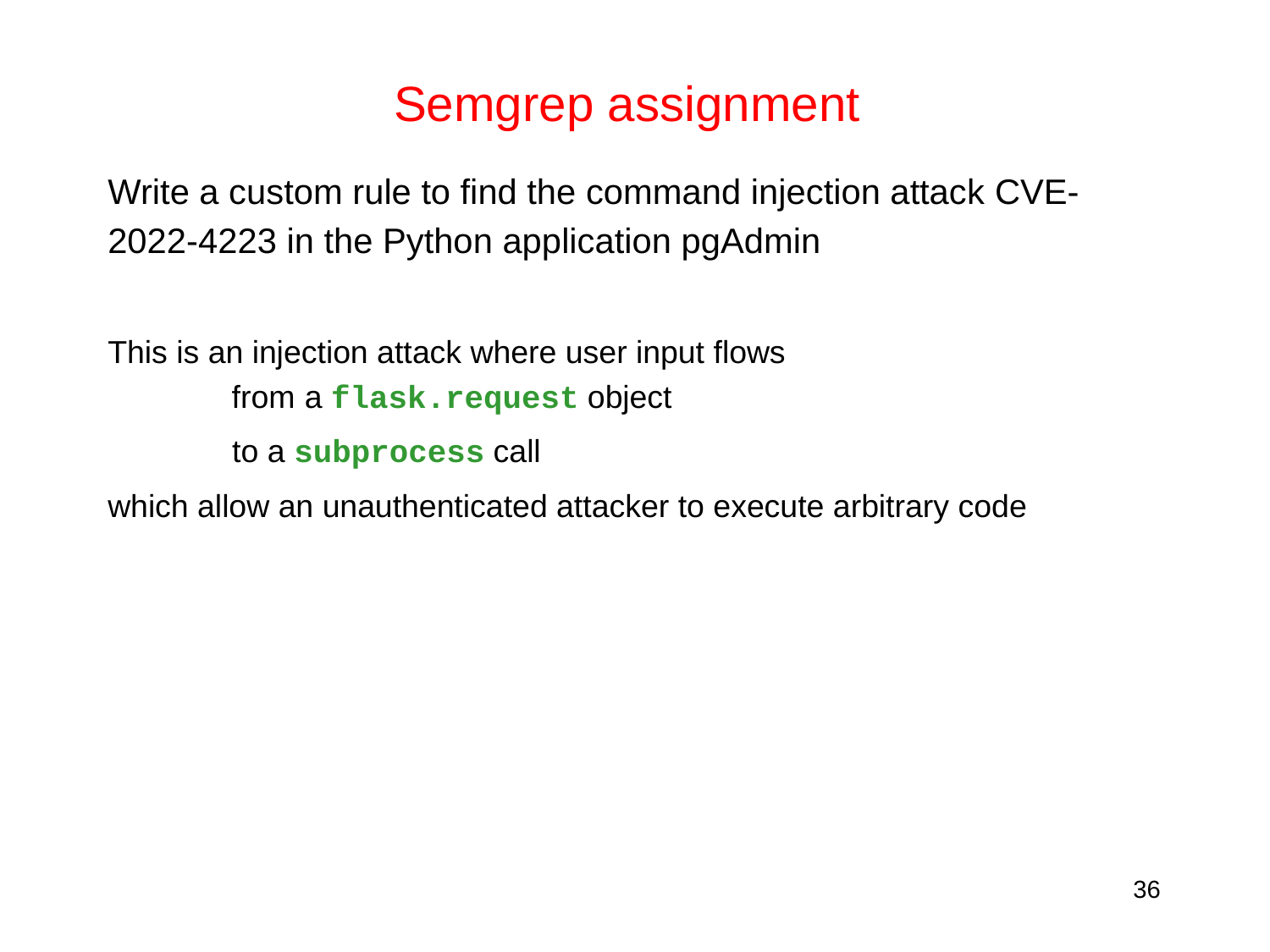

# Semgrep assignment
Write a custom rule to find the command injection attack CVE-2022-4223 in the Python application pgAdmin

This is an injection attack where user input flows
              from a flask.request object
              to a subprocess call
which allow an unauthenticated attacker to execute arbitrary code

36